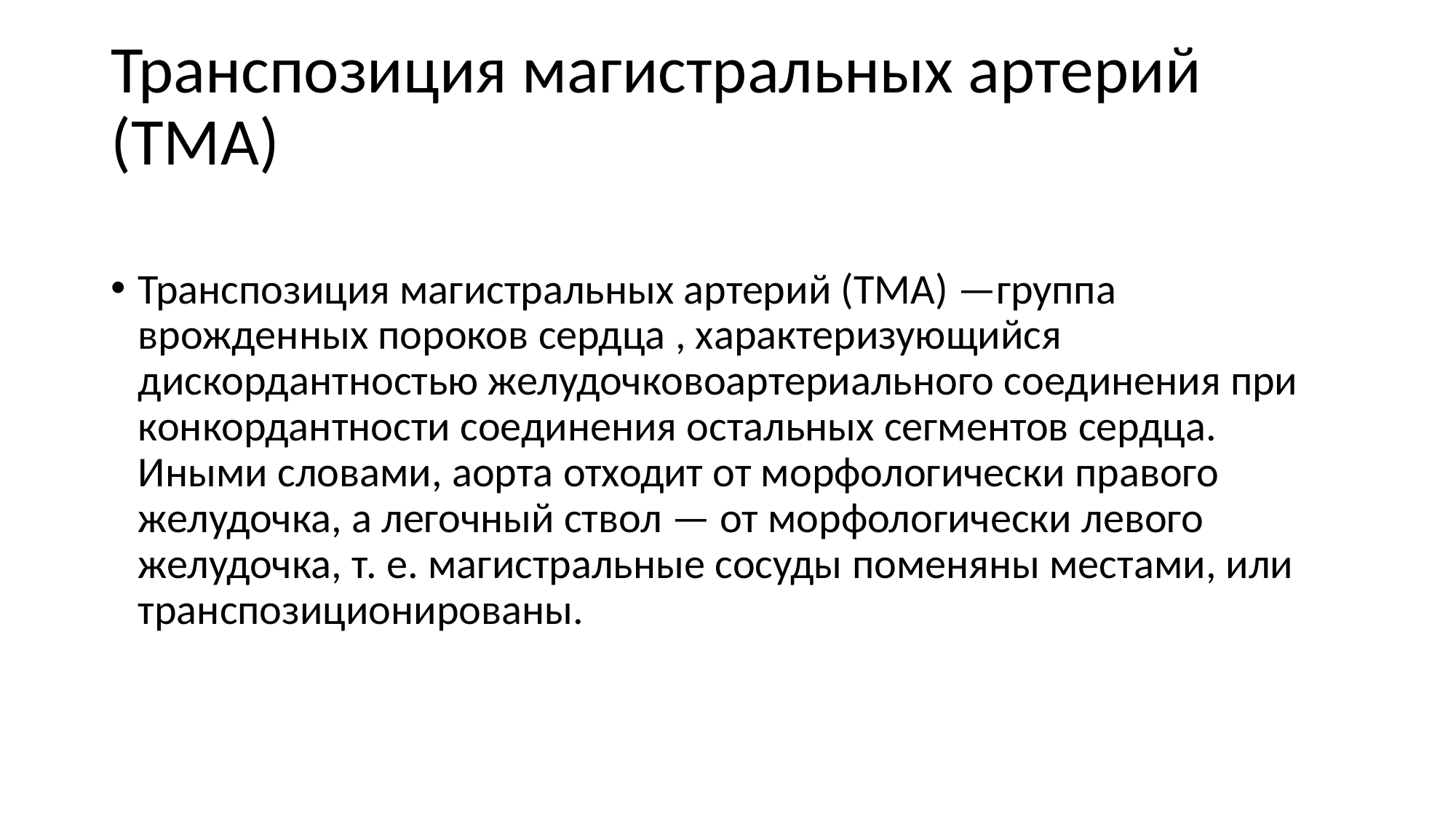

# Транспозиция магистральных артерий (ТМА)
Транспозиция магистральных артерий (ТМА) —группа  врожденных пороков сердца , характеризующийся дискордантностью желудочковоартериального соединения при конкордантности соединения остальных сегментов сердца. Иными словами, аорта отходит от морфологически правого желудочка, а легочный ствол — от морфологически левого желудочка, т. е. магистральные сосуды поменяны местами, или транспозиционированы.